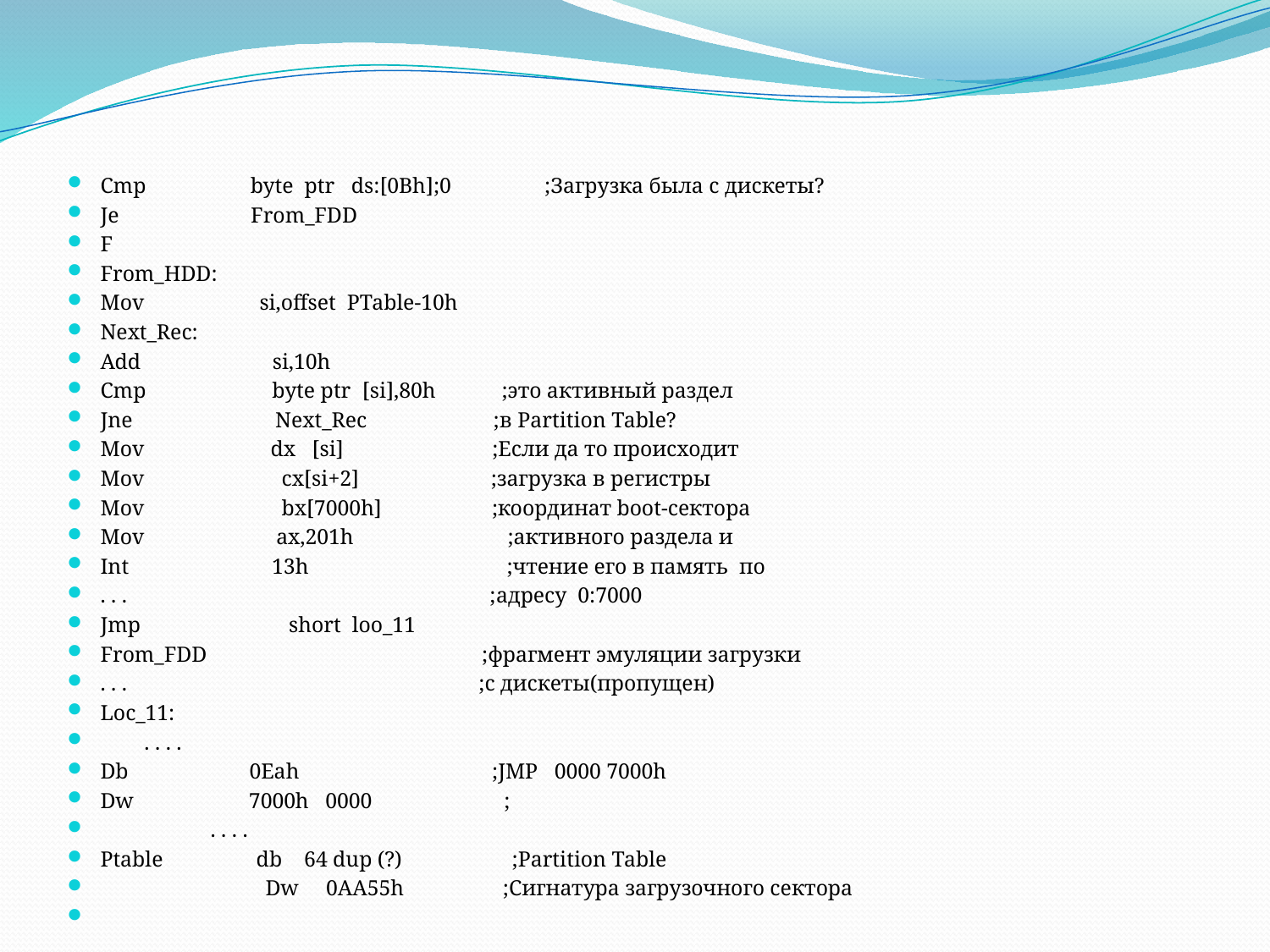

ü
Anti CMOS
Cmp                   byte  ptr   ds:[0Bh];0                 ;Загрузка была с дискеты?
Je                        From_FDD
F
From_HDD:
Mov                     si,offset  PTable-10h
Next_Rec:
Add                        si,10h
Cmp                       byte ptr  [si],80h            ;это активный раздел
Jne                          Next_Rec                       ;в Partition Table?
Mov                       dx   [si]                           ;Если да то происходит
Mov                         cx[si+2]                        ;загрузка в регистры
Mov                         bx[7000h]                    ;координат boot-сектора
Mov                        ax,201h                            ;активного раздела и
Int                          13h                                    ;чтение его в память  по
. . .                                                                  ;адресу  0:7000
Jmp                           short  loo_11
From_FDD                                                  ;фрагмент эмуляции загрузки
. . .                                                                ;с дискеты(пропущен)
Loc_11:
        . . . .
Db                      0Eah                                   ;JMP   0000 7000h
Dw                     7000h   0000                        ;
                    . . . .
Ptable                 db    64 dup (?)                    ;Partition Table
                              Dw     0AA55h                  ;Cигнатура загрузочного сектора